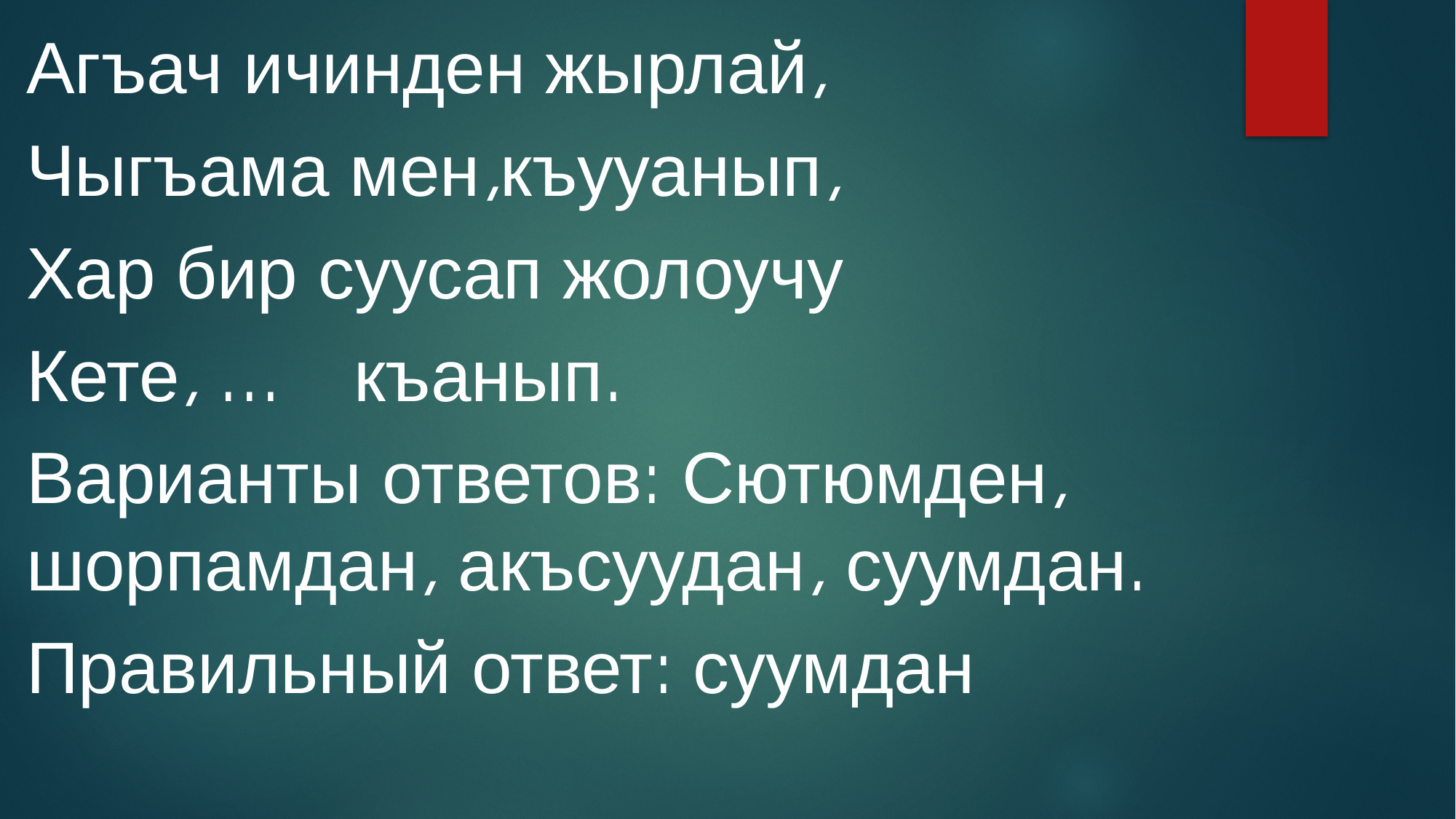

Агъач ичинден жырлай,
Чыгъама мен,къууанып,
Хар бир суусап жолоучу
Кете, … 	къанып.
Варианты ответов: Сютюмден, шорпамдан, акъсуудан, суумдан.
Правильный ответ: суумдан